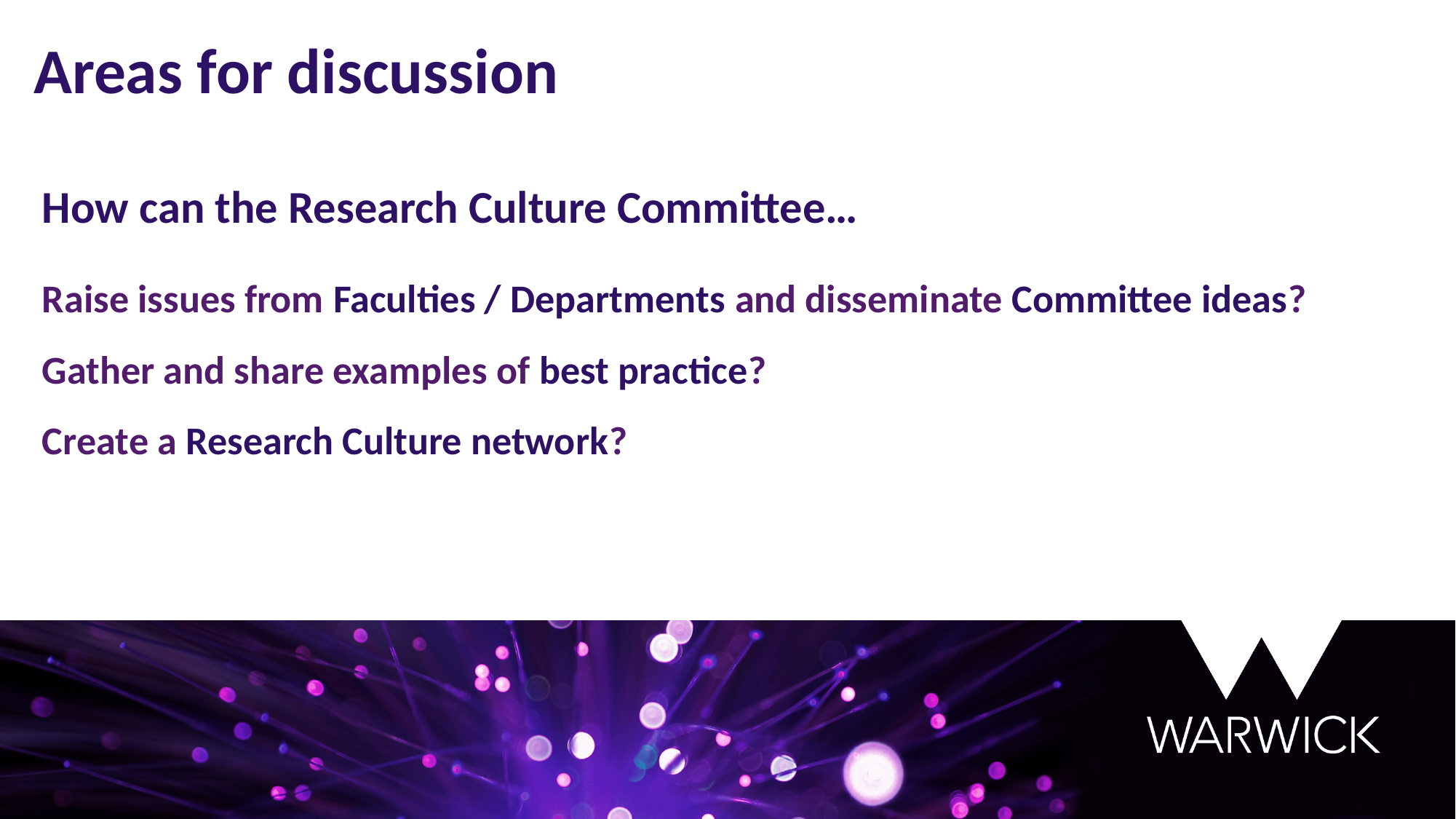

Areas for discussion
How can the Research Culture Committee…
Raise issues from Faculties / Departments and disseminate Committee ideas?
Gather and share examples of best practice?
Create a Research Culture network?